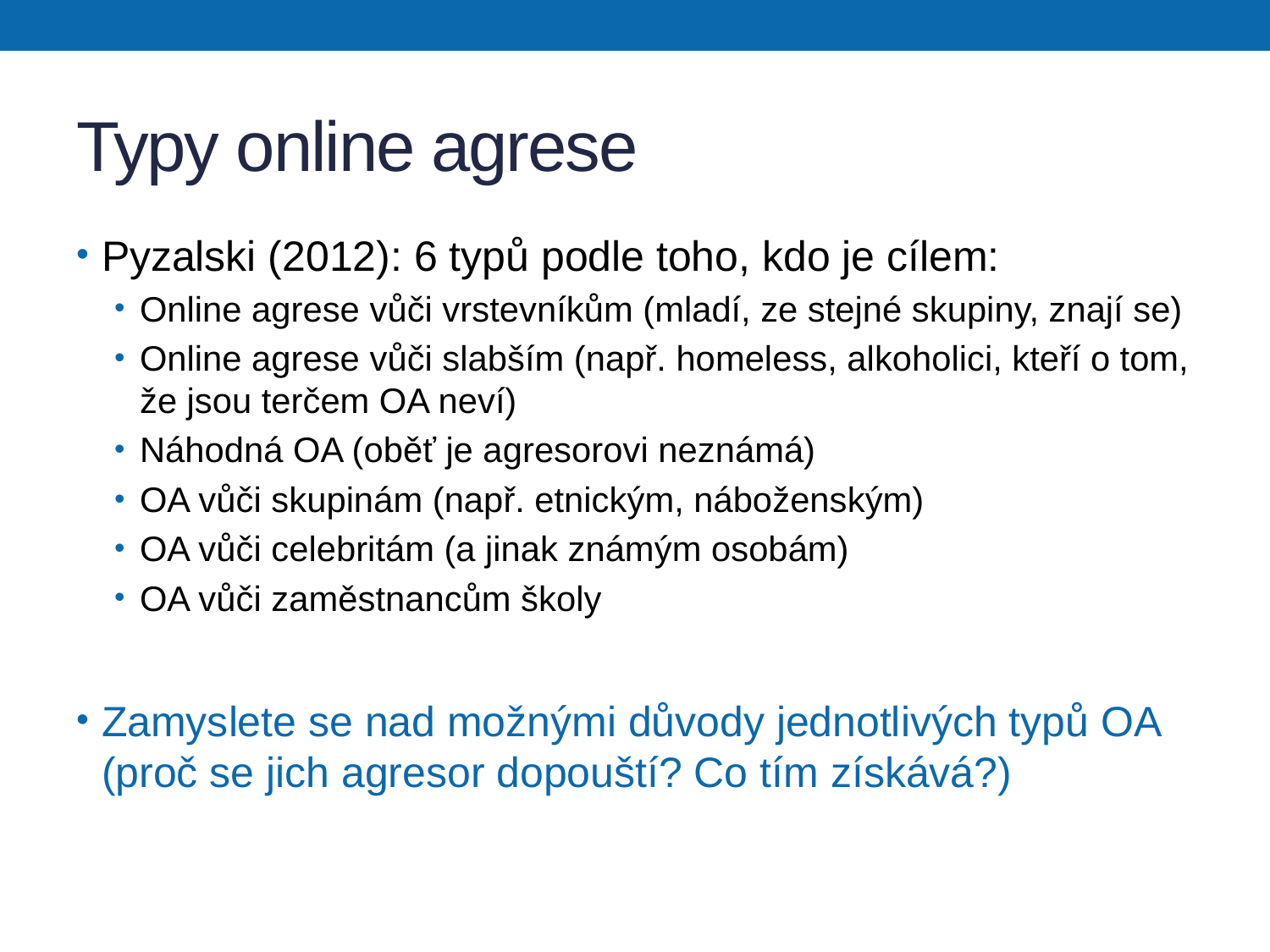

# Typy online agrese
Pyzalski (2012): 6 typů podle toho, kdo je cílem:
Online agrese vůči vrstevníkům (mladí, ze stejné skupiny, znají se)
Online agrese vůči slabším (např. homeless, alkoholici, kteří o tom, že jsou terčem OA neví)
Náhodná OA (oběť je agresorovi neznámá)
OA vůči skupinám (např. etnickým, náboženským)
OA vůči celebritám (a jinak známým osobám)
OA vůči zaměstnancům školy

Zamyslete se nad možnými důvody jednotlivých typů OA (proč se jich agresor dopouští? Co tím získává?)